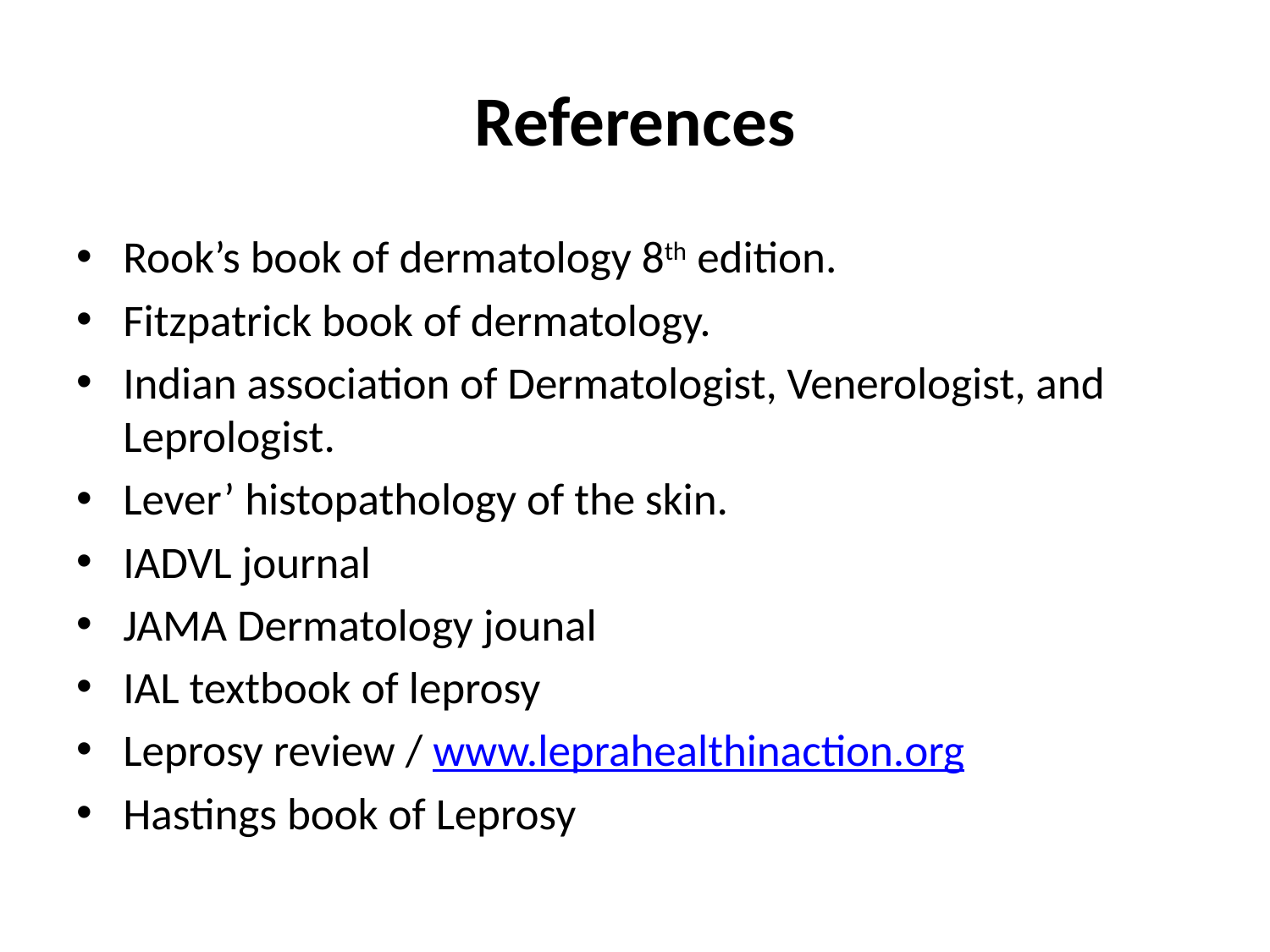

# References
Rook’s book of dermatology 8th edition.
Fitzpatrick book of dermatology.
Indian association of Dermatologist, Venerologist, and Leprologist.
Lever’ histopathology of the skin.
IADVL journal
JAMA Dermatology jounal
IAL textbook of leprosy
Leprosy review / www.leprahealthinaction.org
Hastings book of Leprosy